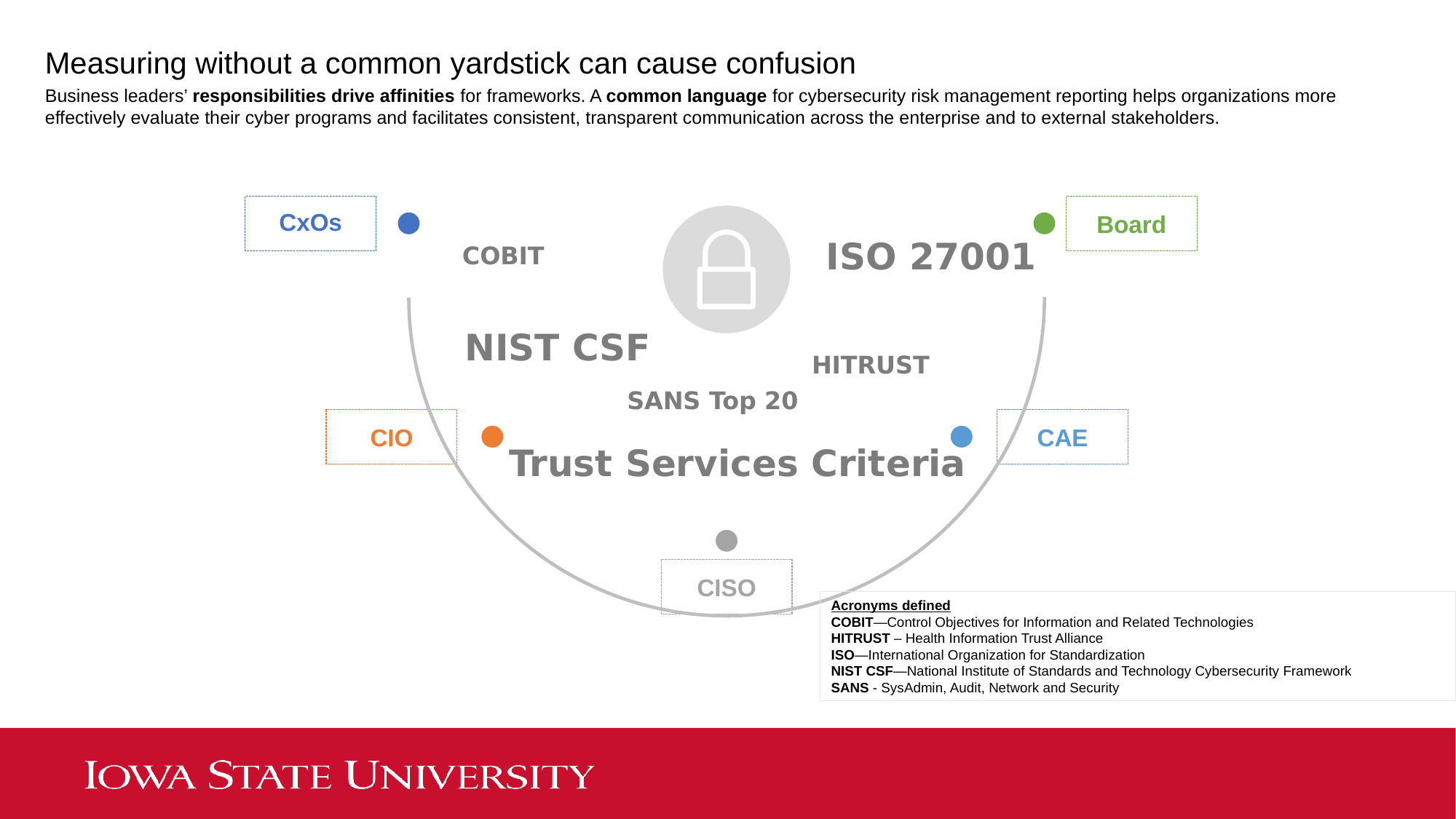

Measuring without a common yardstick can cause confusion
Business leaders’ responsibilities drive affinities for frameworks. A common language for cybersecurity risk management reporting helps organizations more effectively evaluate their cyber programs and facilitates consistent, transparent communication across the enterprise and to external stakeholders.
CxOs
Board

ISO 27001
COBIT
NIST CSF
HITRUST
SANS Top 20
CIO
CAE

Trust Services Criteria

CISO
Acronyms defined
COBIT—Control Objectives for Information and Related Technologies
HITRUST – Health Information Trust Alliance
ISO—International Organization for Standardization
NIST CSF—National Institute of Standards and Technology Cybersecurity Framework
SANS - SysAdmin, Audit, Network and Security